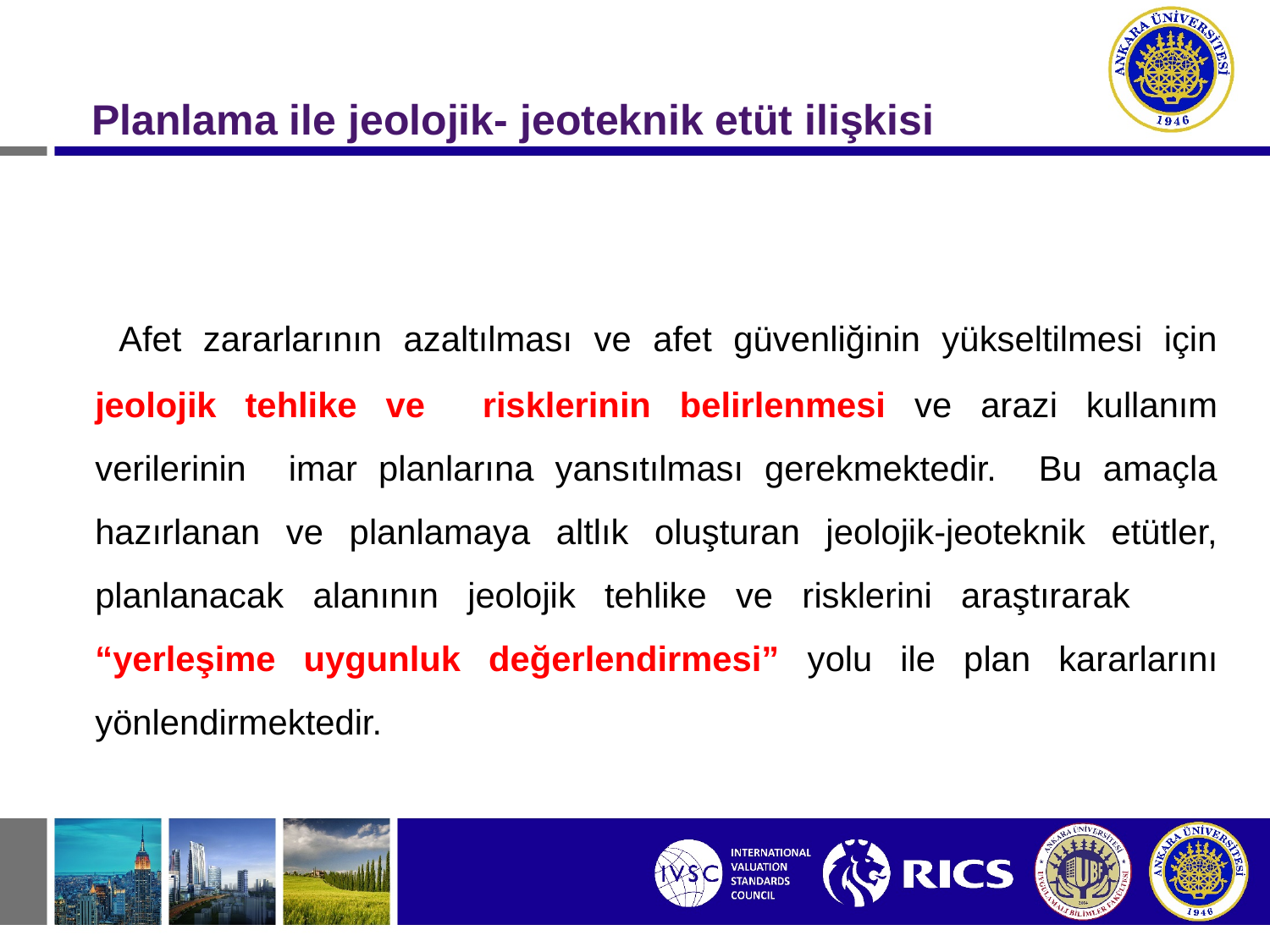

Planlama ile jeolojik- jeoteknik etüt ilişkisi
  	Afet zararlarının azaltılması ve afet güvenliğinin yükseltilmesi için jeolojik tehlike ve  risklerinin belirlenmesi ve arazi kullanım verilerinin  imar planlarına yansıtılması gerekmektedir.  Bu amaçla hazırlanan ve planlamaya altlık oluşturan jeolojik-jeoteknik etütler, planlanacak alanının jeolojik tehlike ve risklerini araştırarak    “yerleşime uygunluk değerlendirmesi” yolu ile plan kararlarını yönlendirmektedir.